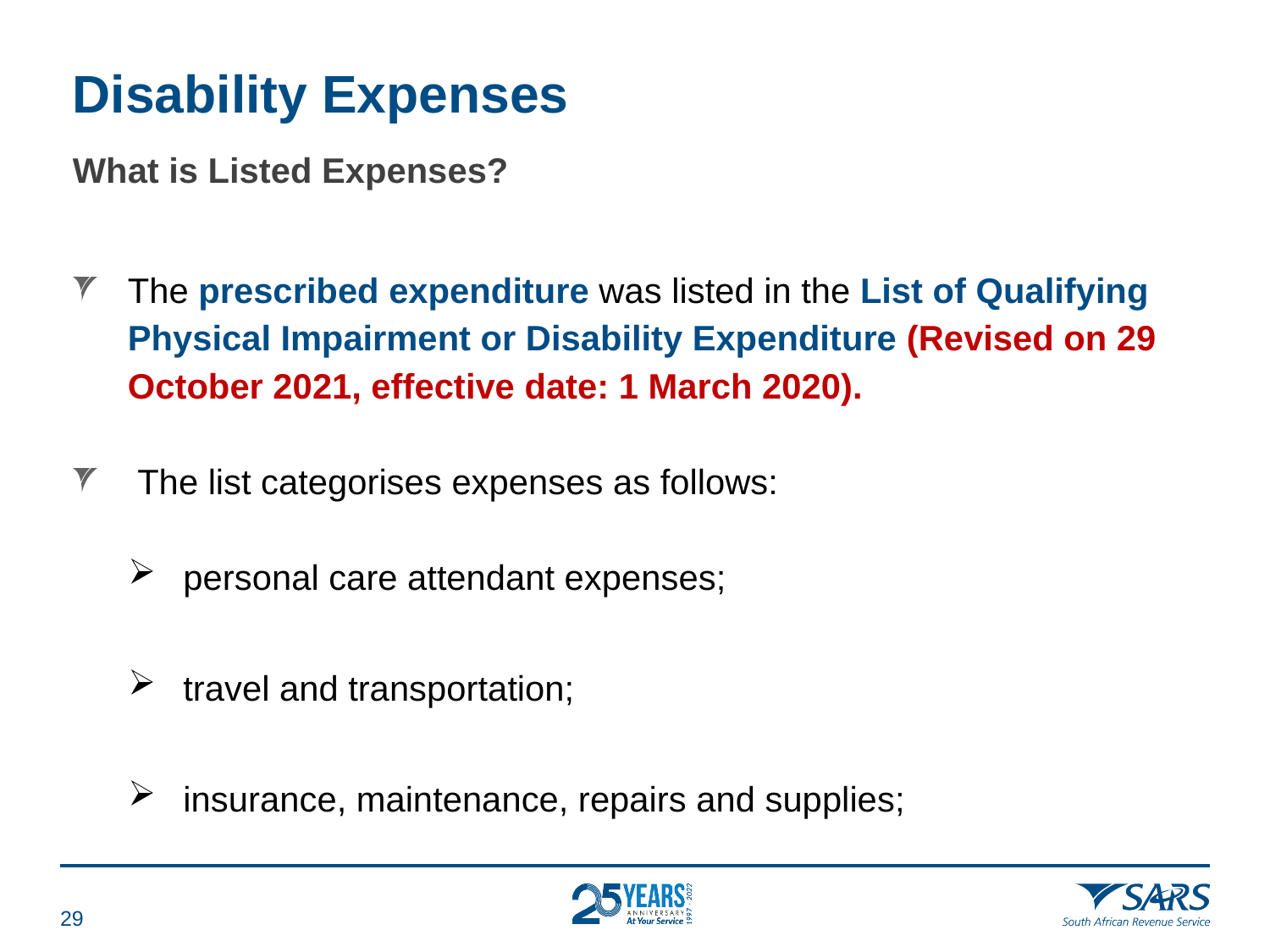

# Disability Expenses
What is Listed Expenses?
The prescribed expenditure was listed in the List of Qualifying Physical Impairment or Disability Expenditure (Revised on 29 October 2021, effective date: 1 March 2020).

 The list categorises expenses as follows:

personal care attendant expenses;

travel and transportation;

insurance, maintenance, repairs and supplies;
29